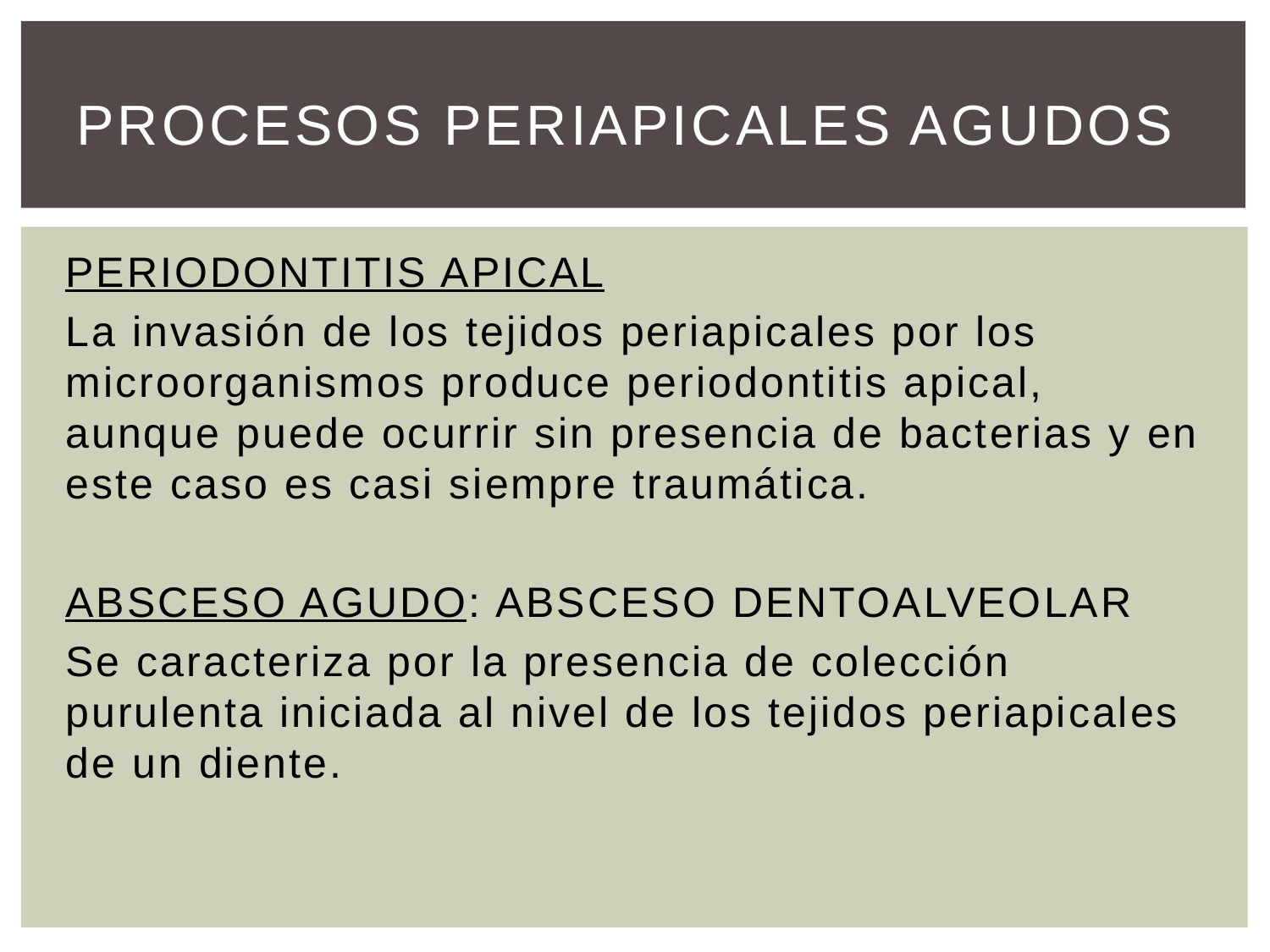

# PROCESOS PERIAPICALES AGUDOS
PERIODONTITIS APICAL
La invasión de los tejidos periapicales por los microorganismos produce periodontitis apical, aunque puede ocurrir sin presencia de bacterias y en este caso es casi siempre traumática.

ABSCESO AGUDO: ABSCESO DENTOALVEOLAR
Se caracteriza por la presencia de colección purulenta iniciada al nivel de los tejidos periapicales de un diente.